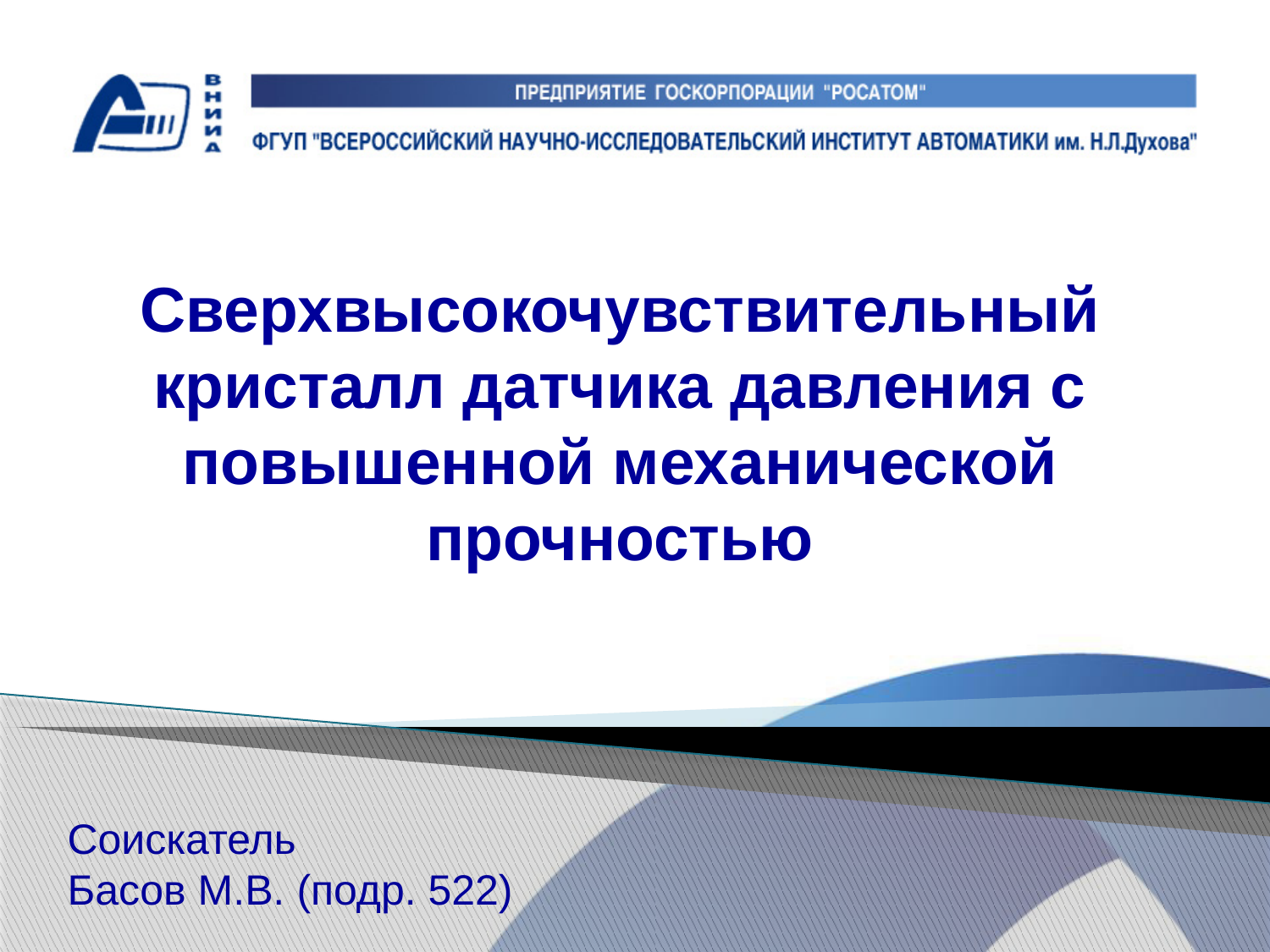

# Сверхвысокочувствительный кристалл датчика давления с повышенной механической прочностью
Соискатель
Басов М.В. (подр. 522)